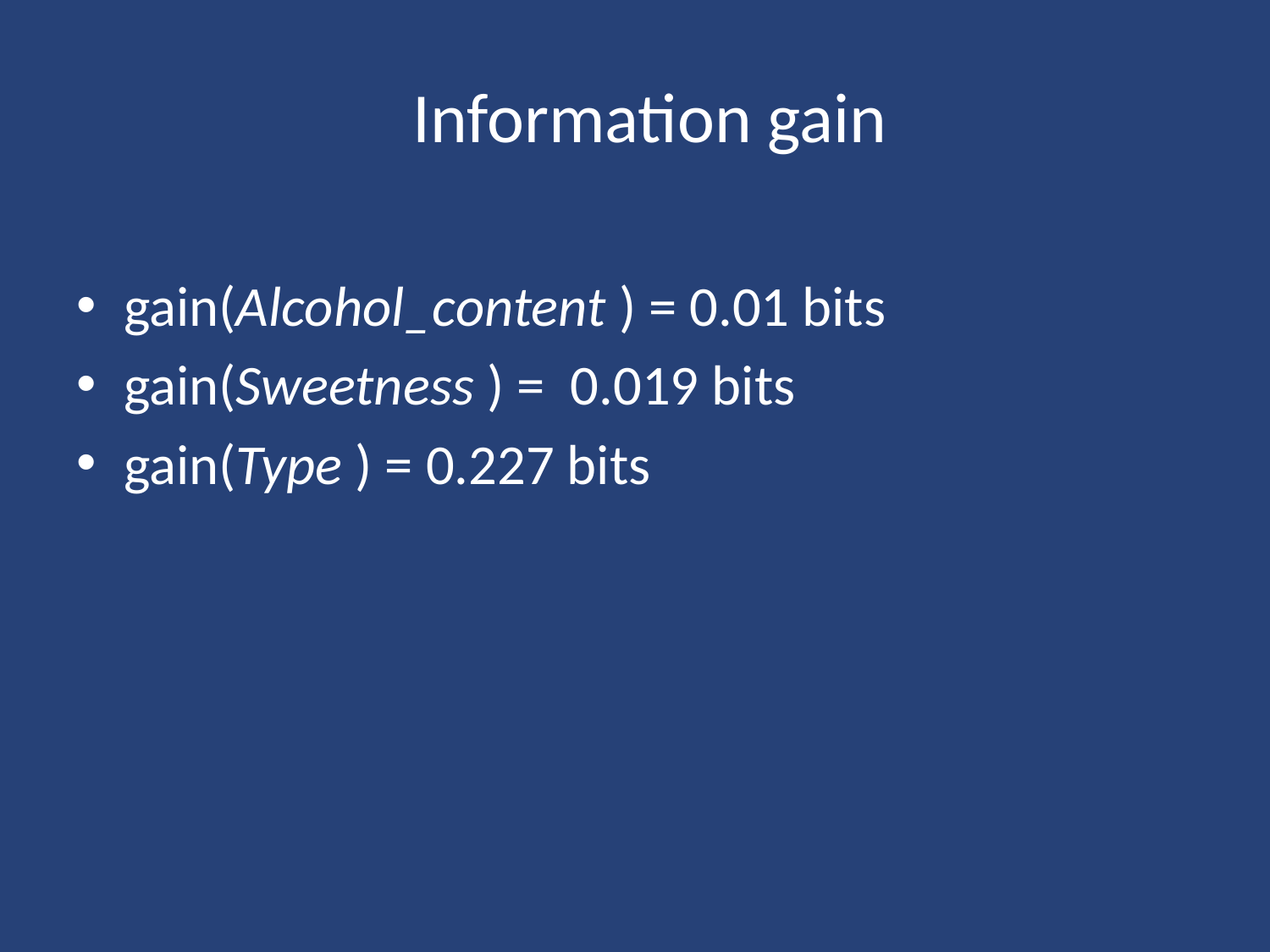

Information gain

gain(Alcohol_content ) = 0.01 bits
gain(Sweetness ) =  0.019 bits
gain(Type ) = 0.227 bits